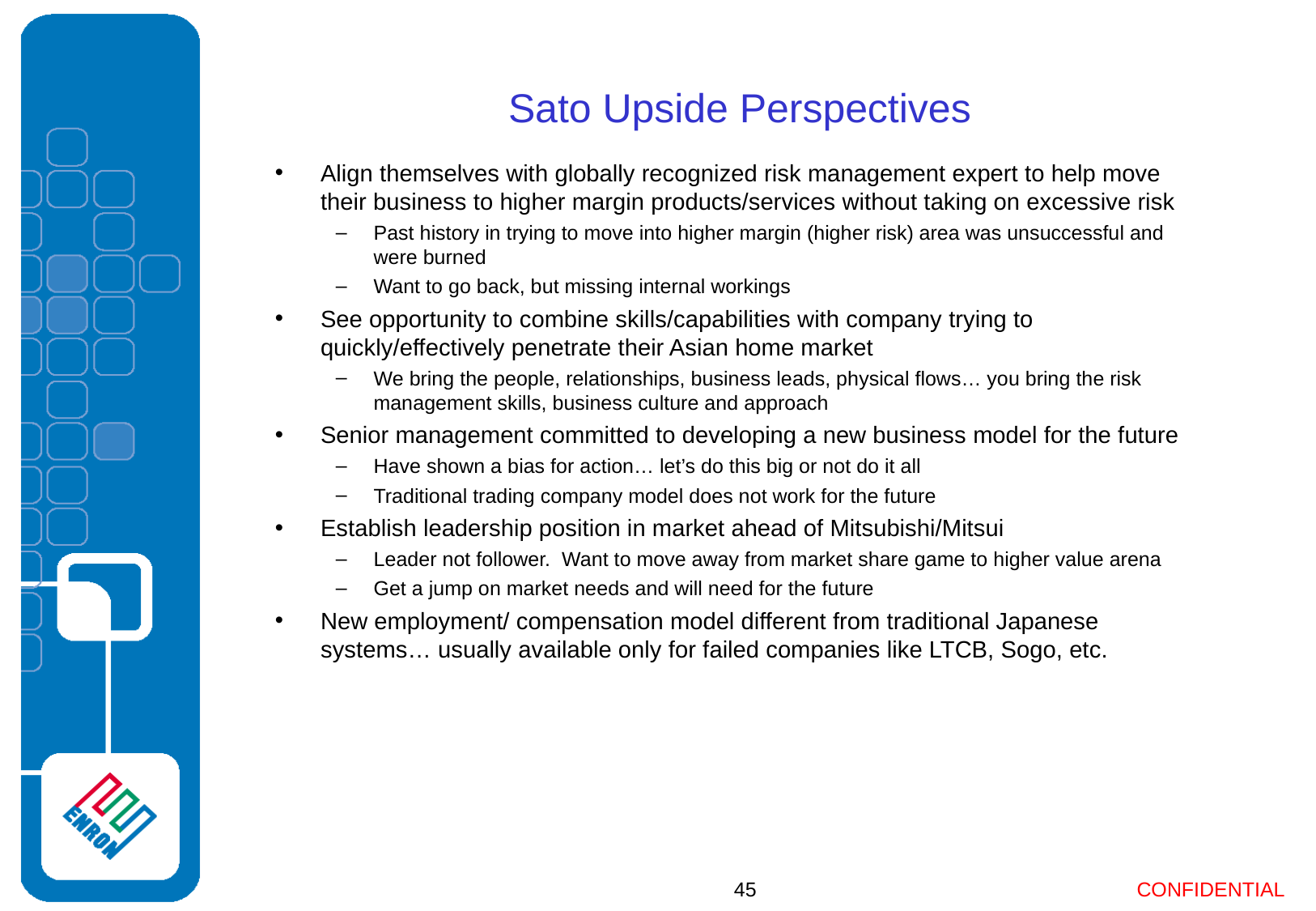

# Sato Upside Perspectives
Align themselves with globally recognized risk management expert to help move their business to higher margin products/services without taking on excessive risk
Past history in trying to move into higher margin (higher risk) area was unsuccessful and were burned
Want to go back, but missing internal workings
See opportunity to combine skills/capabilities with company trying to quickly/effectively penetrate their Asian home market
We bring the people, relationships, business leads, physical flows… you bring the risk management skills, business culture and approach
Senior management committed to developing a new business model for the future
Have shown a bias for action… let’s do this big or not do it all
Traditional trading company model does not work for the future
Establish leadership position in market ahead of Mitsubishi/Mitsui
Leader not follower.  Want to move away from market share game to higher value arena
Get a jump on market needs and will need for the future
New employment/ compensation model different from traditional Japanese systems… usually available only for failed companies like LTCB, Sogo, etc.